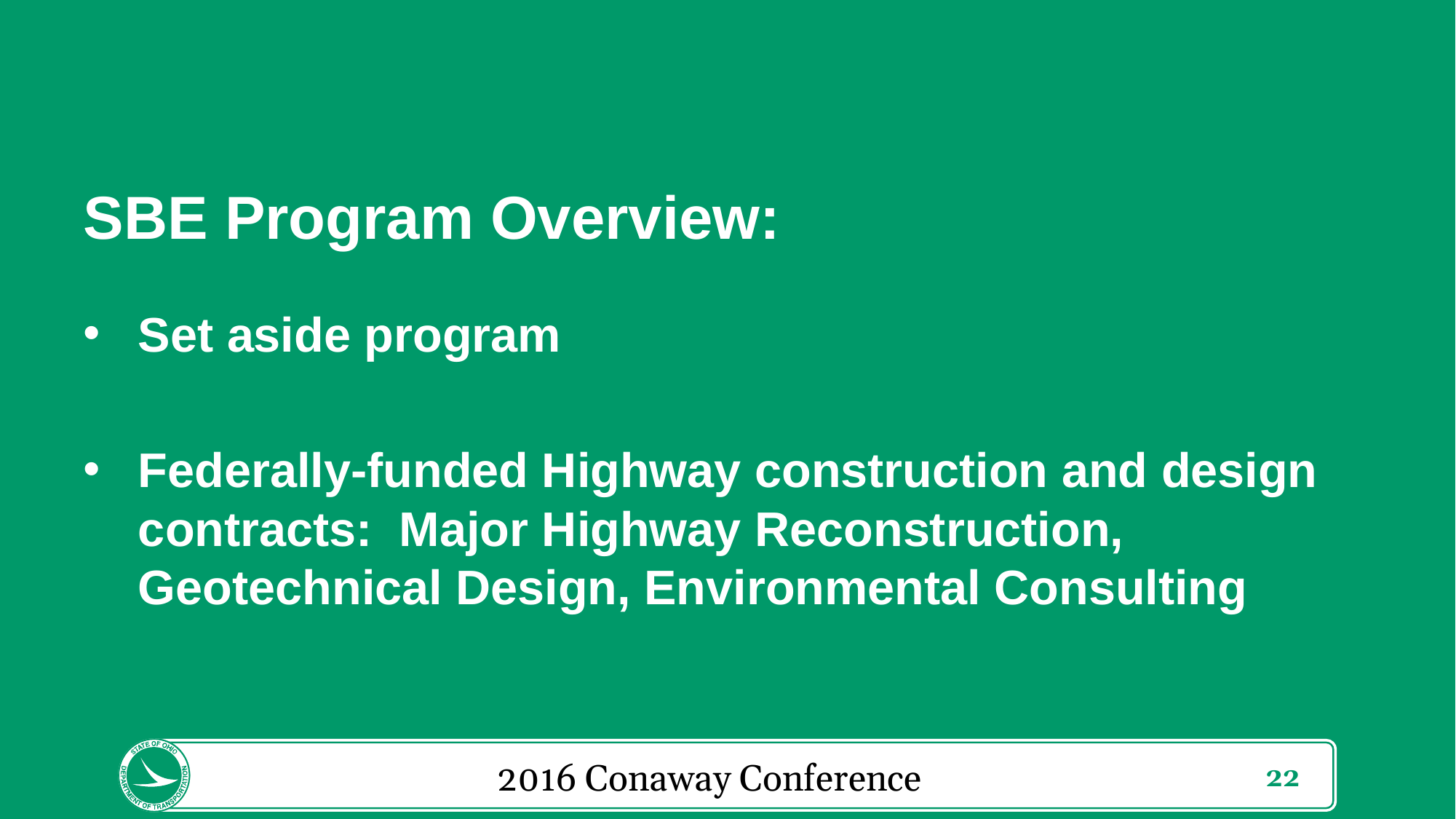

SBE Program Overview:

Set aside program

Federally-funded Highway construction and design contracts:  Major Highway Reconstruction, Geotechnical Design, Environmental Consulting

2016 Conaway Conference